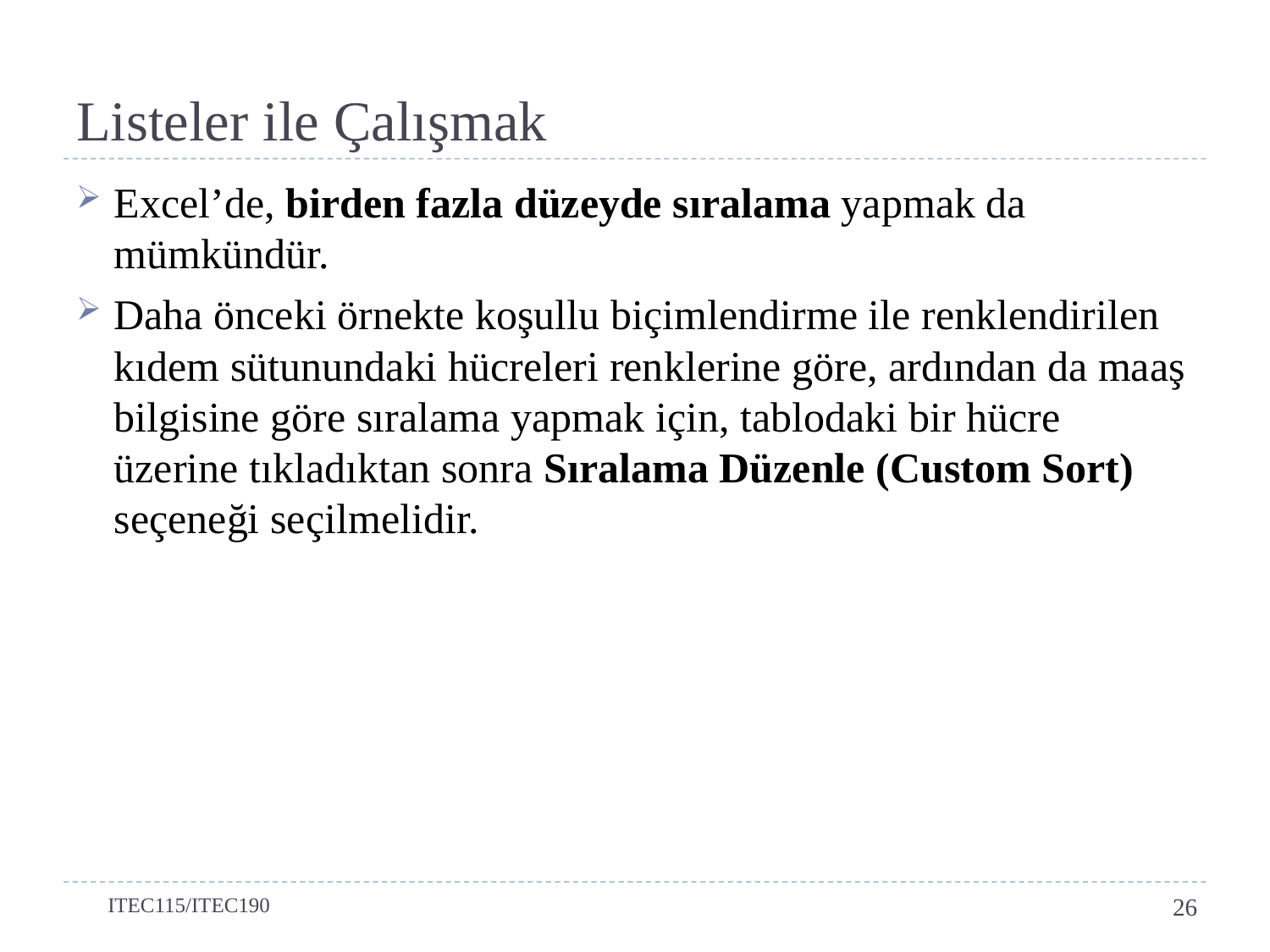

# Listeler ile Çalışmak
Excel’de, birden fazla düzeyde sıralama yapmak da mümkündür.
Daha önceki örnekte koşullu biçimlendirme ile renklendirilen kıdem sütunundaki hücreleri renklerine göre, ardından da maaş bilgisine göre sıralama yapmak için, tablodaki bir hücre üzerine tıkladıktan sonra Sıralama Düzenle (Custom Sort) seçeneği seçilmelidir.
ITEC115/ITEC190
26